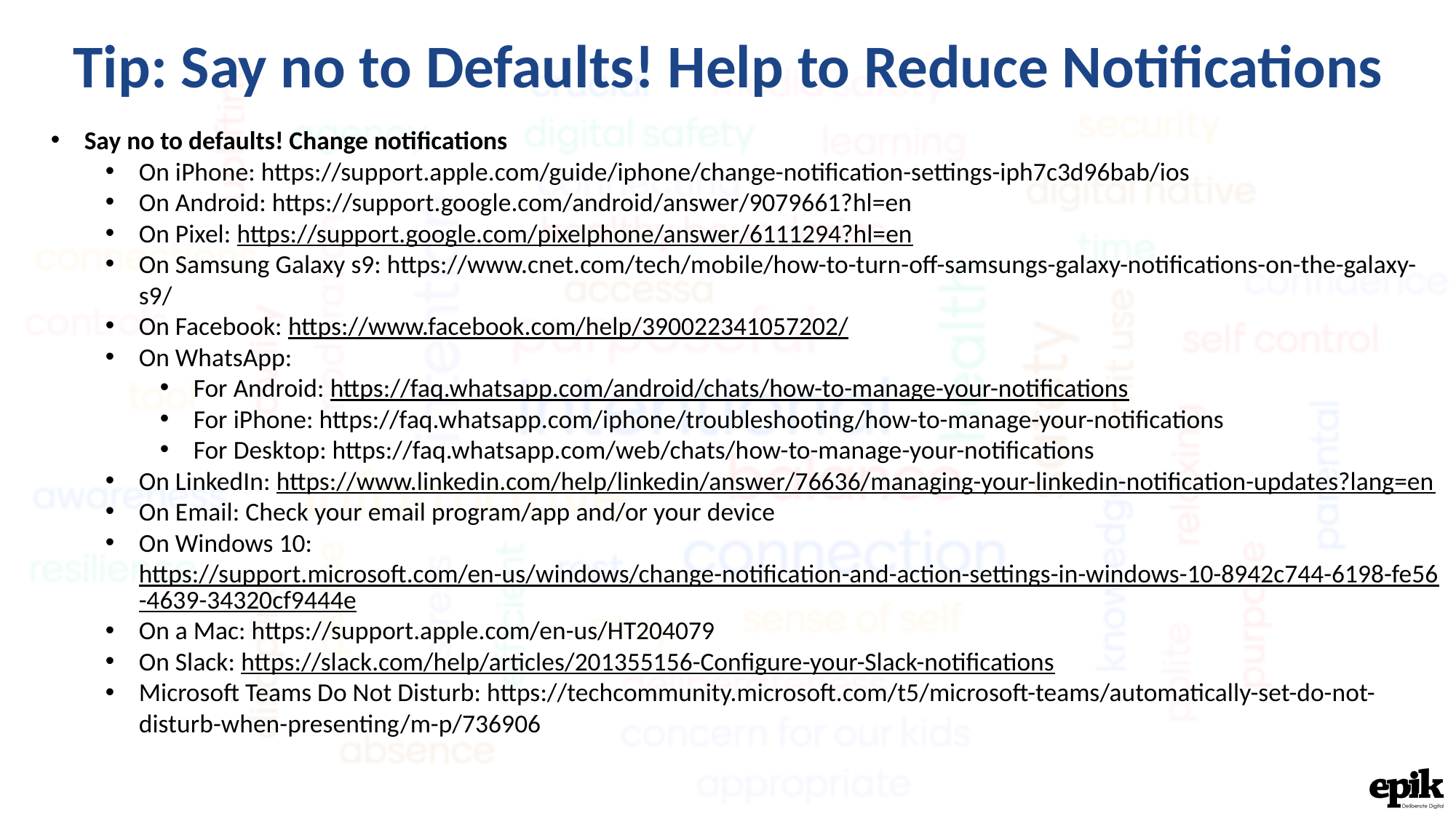

Tip: Say no to Defaults! Help to Reduce Notifications
Say no to defaults! Change notifications
On iPhone: https://support.apple.com/guide/iphone/change-notification-settings-iph7c3d96bab/ios
On Android: https://support.google.com/android/answer/9079661?hl=en
On Pixel: https://support.google.com/pixelphone/answer/6111294?hl=en
On Samsung Galaxy s9: https://www.cnet.com/tech/mobile/how-to-turn-off-samsungs-galaxy-notifications-on-the-galaxy-s9/
On Facebook: https://www.facebook.com/help/390022341057202/
On WhatsApp:
For Android: https://faq.whatsapp.com/android/chats/how-to-manage-your-notifications
For iPhone: https://faq.whatsapp.com/iphone/troubleshooting/how-to-manage-your-notifications
For Desktop: https://faq.whatsapp.com/web/chats/how-to-manage-your-notifications
On LinkedIn: https://www.linkedin.com/help/linkedin/answer/76636/managing-your-linkedin-notification-updates?lang=en
On Email: Check your email program/app and/or your device
On Windows 10: https://support.microsoft.com/en-us/windows/change-notification-and-action-settings-in-windows-10-8942c744-6198-fe56-4639-34320cf9444e
On a Mac: https://support.apple.com/en-us/HT204079
On Slack: https://slack.com/help/articles/201355156-Configure-your-Slack-notifications
Microsoft Teams Do Not Disturb: https://techcommunity.microsoft.com/t5/microsoft-teams/automatically-set-do-not-disturb-when-presenting/m-p/736906